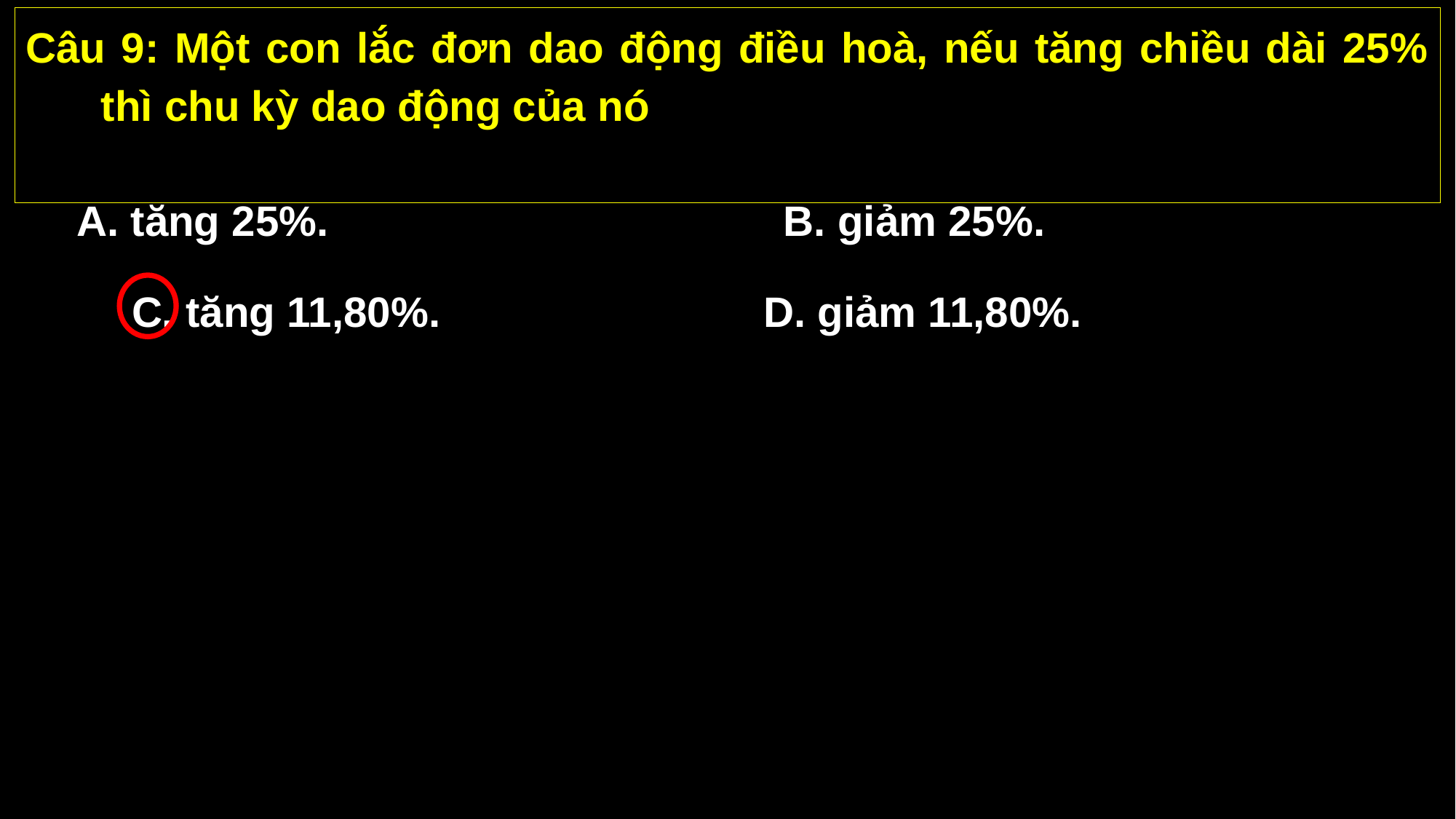

Câu 9: Một con lắc đơn dao động điều hoà, nếu tăng chiều dài 25% thì chu kỳ dao động của nó

A. tăng 25%.
B. giảm 25%.

C. tăng 11,80%.
D. giảm 11,80%.